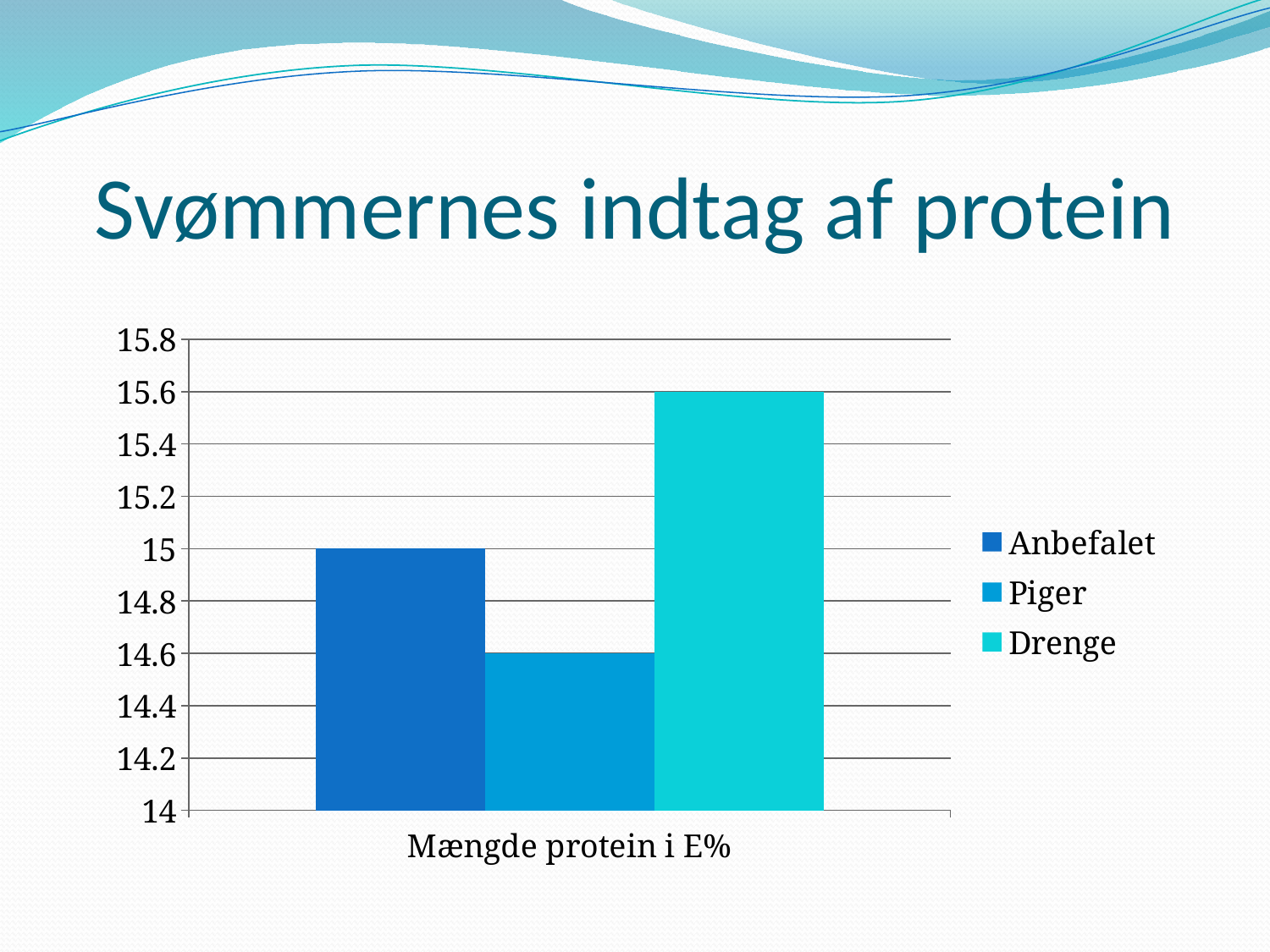

# Svømmernes indtag af protein

### Chart

| Category | Anbefalet | Piger | Drenge |
|---|---|---|---|
| Mængde protein i E% | 15.0 | 14.6 | 15.6 |